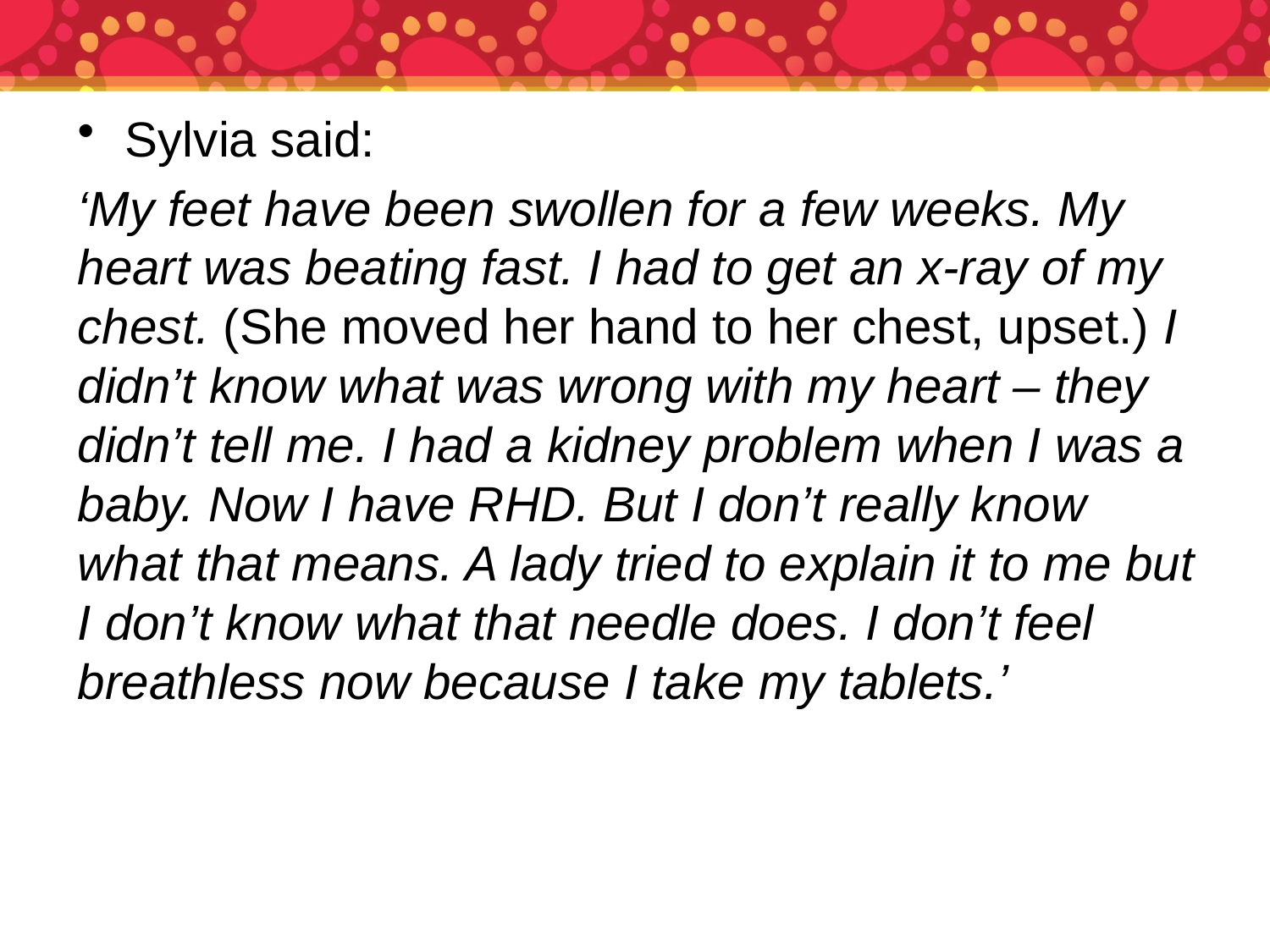

Sylvia said:
‘My feet have been swollen for a few weeks. My heart was beating fast. I had to get an x-ray of my chest. (She moved her hand to her chest, upset.) I didn’t know what was wrong with my heart – they didn’t tell me. I had a kidney problem when I was a baby. Now I have RHD. But I don’t really know what that means. A lady tried to explain it to me but I don’t know what that needle does. I don’t feel breathless now because I take my tablets.’